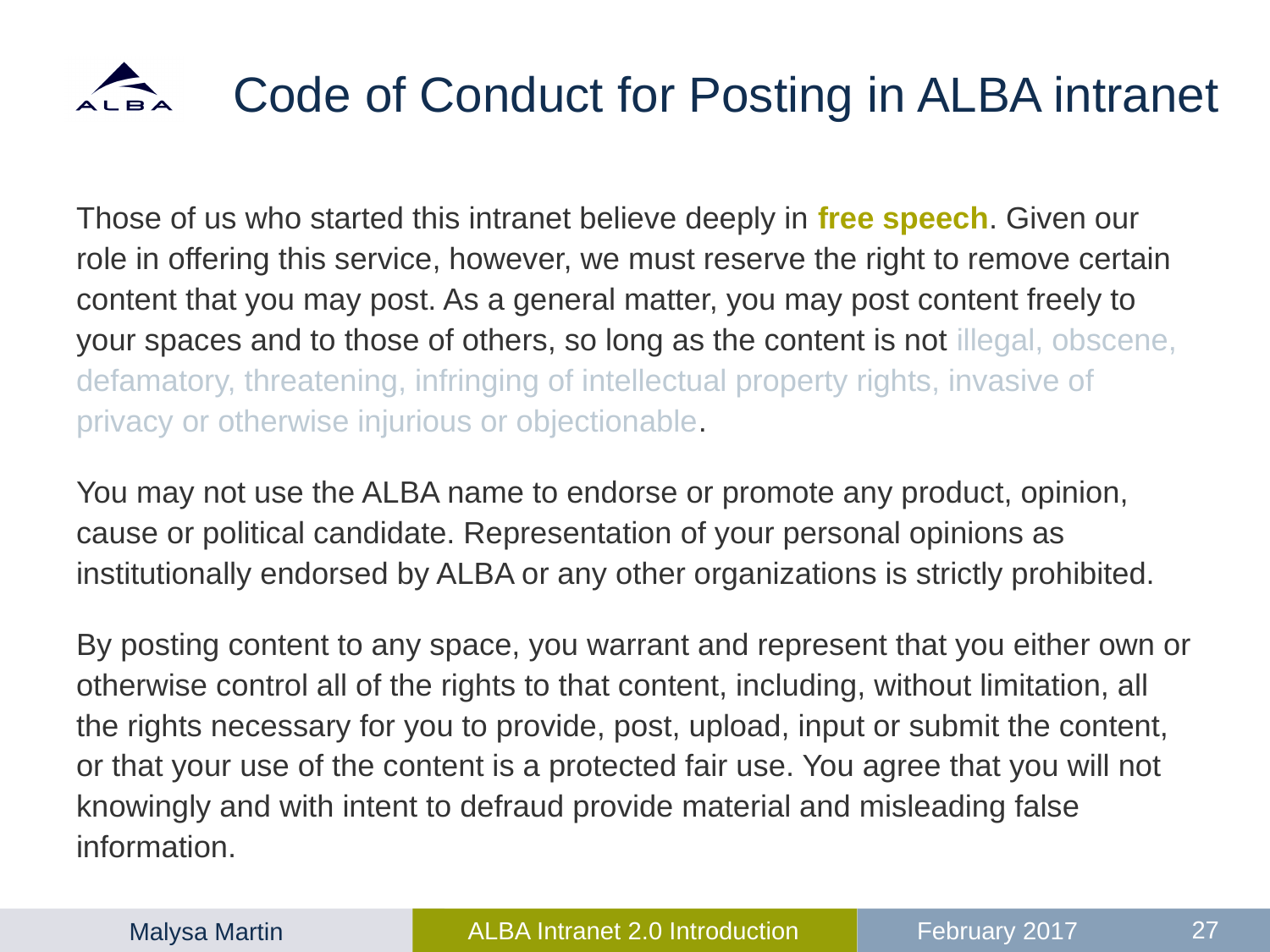

# Code of Conduct for Posting in ALBA intranet
Those of us who started this intranet believe deeply in free speech. Given our role in offering this service, however, we must reserve the right to remove certain content that you may post. As a general matter, you may post content freely to your spaces and to those of others, so long as the content is not illegal, obscene, defamatory, threatening, infringing of intellectual property rights, invasive of privacy or otherwise injurious or objectionable.
You may not use the ALBA name to endorse or promote any product, opinion, cause or political candidate. Representation of your personal opinions as institutionally endorsed by ALBA or any other organizations is strictly prohibited.
By posting content to any space, you warrant and represent that you either own or otherwise control all of the rights to that content, including, without limitation, all the rights necessary for you to provide, post, upload, input or submit the content, or that your use of the content is a protected fair use. You agree that you will not knowingly and with intent to defraud provide material and misleading false information.

27